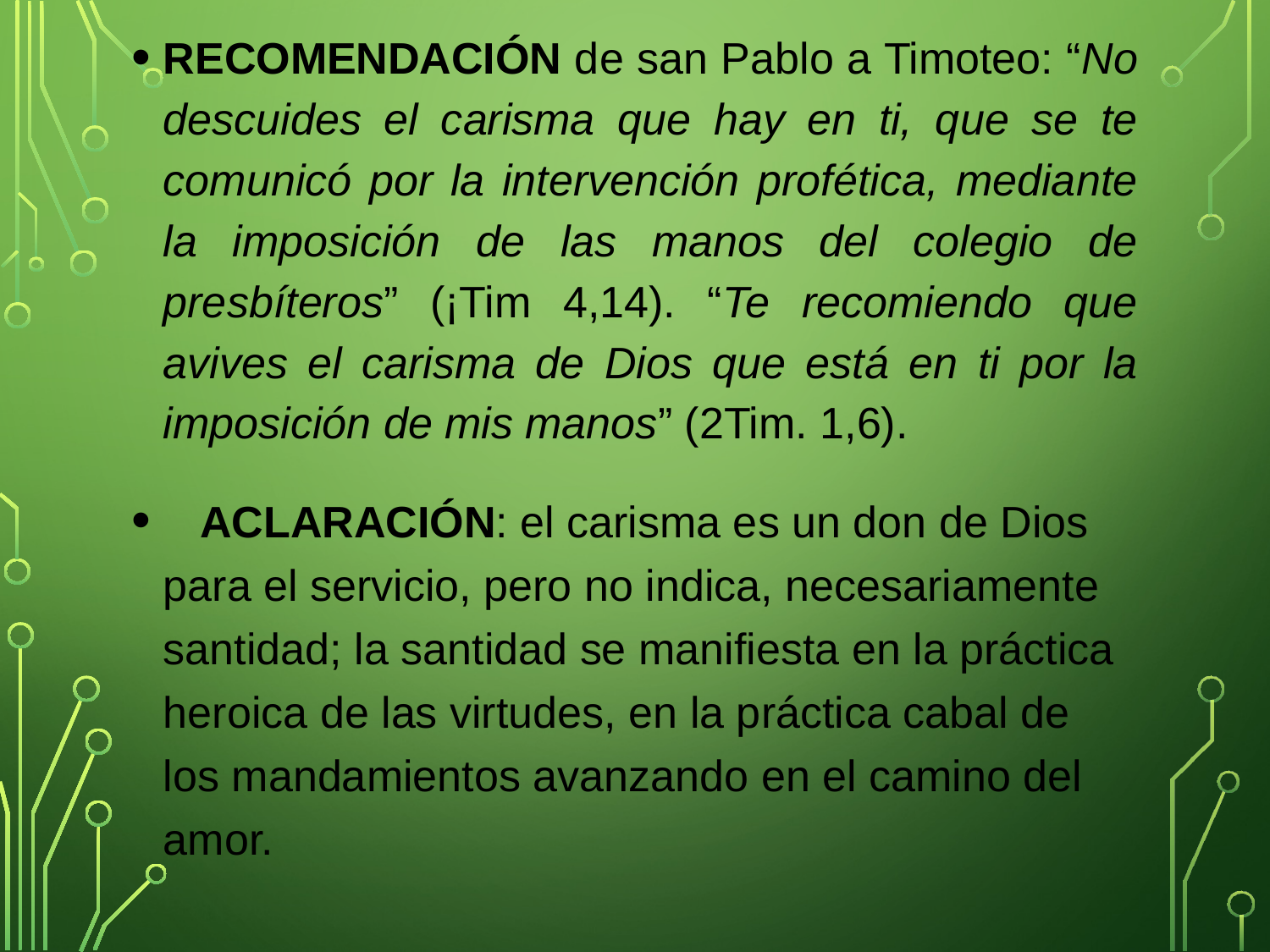

RECOMENDACIÓN de san Pablo a Timoteo: “No descuides el carisma que hay en ti, que se te comunicó por la intervención profética, mediante la imposición de las manos del colegio de presbíteros” (¡Tim 4,14). “Te recomiendo que avives el carisma de Dios que está en ti por la imposición de mis manos” (2Tim. 1,6).
   ACLARACIÓN: el carisma es un don de Dios para el servicio, pero no indica, necesariamente santidad; la santidad se manifiesta en la práctica heroica de las virtudes, en la práctica cabal de los mandamientos avanzando en el camino del amor.
#